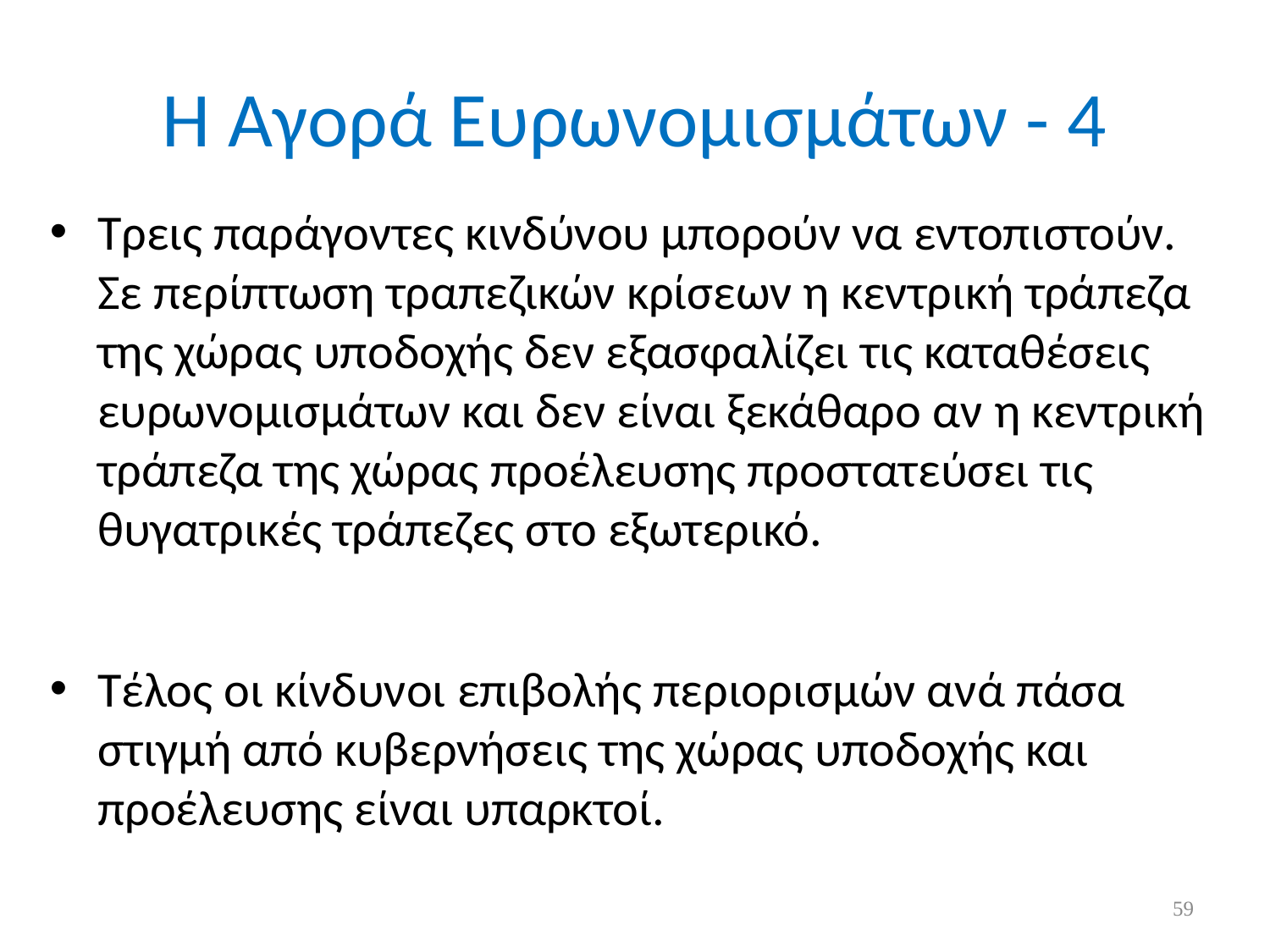

# Η Αγορά Ευρωνομισμάτων - 4
Τρεις παράγοντες κινδύνου μπορούν να εντοπιστούν. Σε περίπτωση τραπεζικών κρίσεων η κεντρική τράπεζα της χώρας υποδοχής δεν εξασφαλίζει τις καταθέσεις ευρωνομισμάτων και δεν είναι ξεκάθαρο αν η κεντρική τράπεζα της χώρας προέλευσης προστατεύσει τις θυγατρικές τράπεζες στο εξωτερικό.

Τέλος οι κίνδυνοι επιβολής περιορισμών ανά πάσα στιγμή από κυβερνήσεις της χώρας υποδοχής και προέλευσης είναι υπαρκτοί.

59